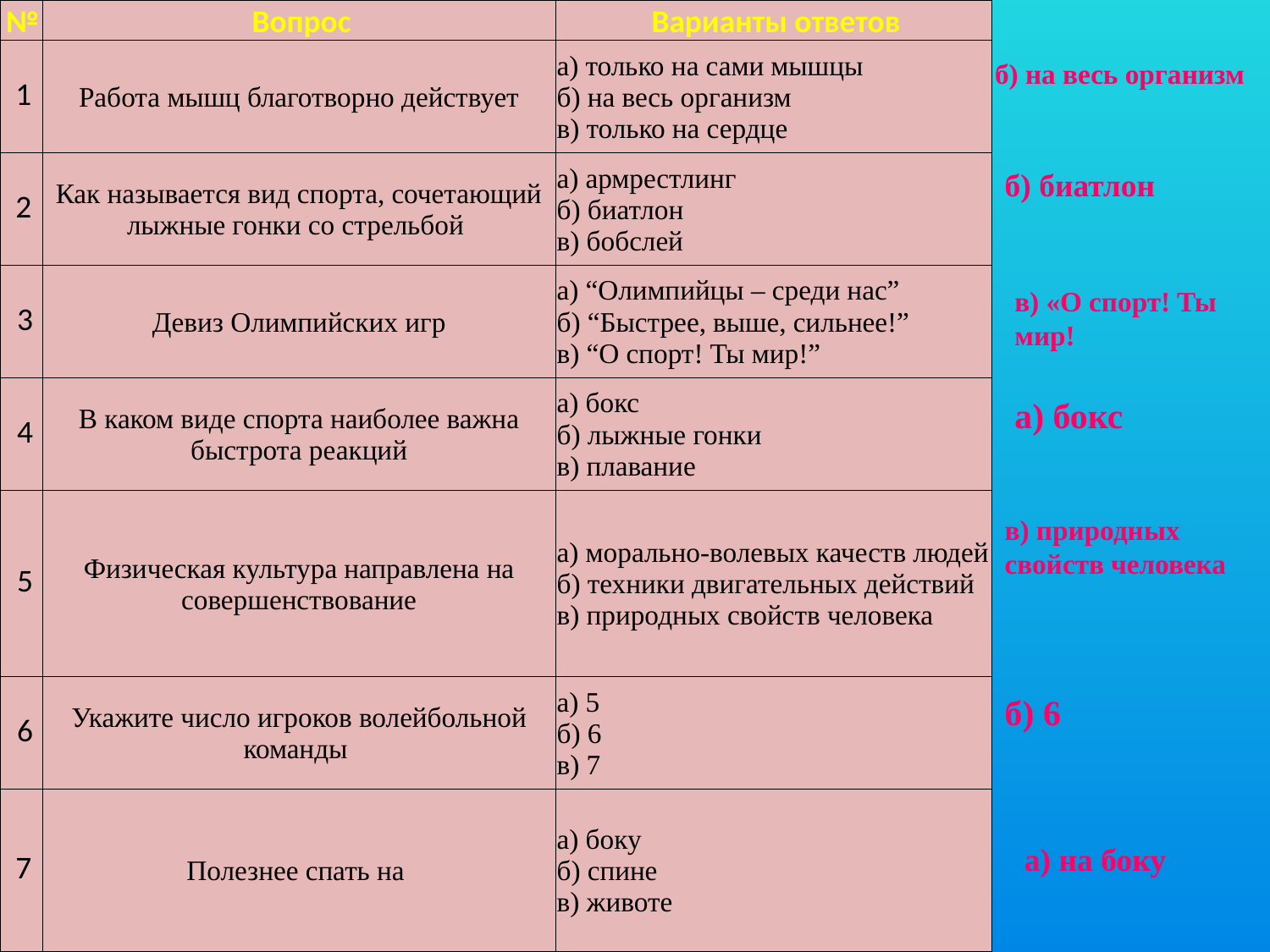

| № | Вопрос | Варианты ответов |
| --- | --- | --- |
| 1 | Работа мышц благотворно действует | а) только на сами мышцы б) на весь организм в) только на сердце |
| 2 | Как называется вид спорта, сочетающий лыжные гонки со стрельбой | а) армрестлинг б) биатлон в) бобслей |
| 3 | Девиз Олимпийских игр | а) “Олимпийцы – среди нас” б) “Быстрее, выше, сильнее!” в) “О спорт! Ты мир!” |
| 4 | В каком виде спорта наиболее важна быстрота реакций | а) бокс б) лыжные гонки в) плавание |
| 5 | Физическая культура направлена на совершенствование | а) морально-волевых качеств людей б) техники двигательных действий в) природных свойств человека |
| 6 | Укажите число игроков волейбольной команды | а) 5 б) 6 в) 7 |
| 7 | Полезнее спать на | а) боку б) спине в) животе |

б) на весь организм
б) биатлон
в) «О спорт! Ты мир!
а) бокс
в) природных свойств человека
б) 6
а) на боку